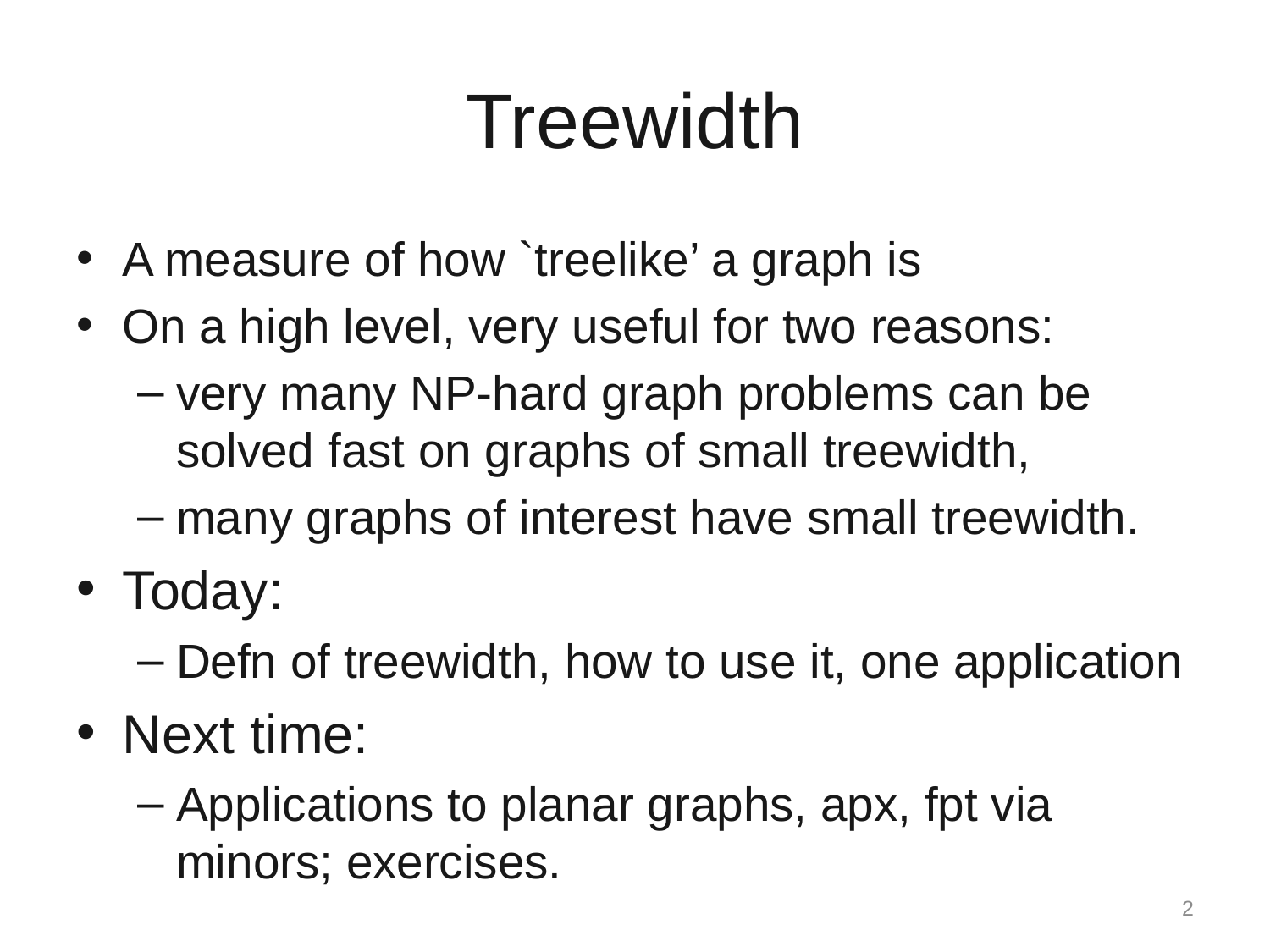

# Treewidth
A measure of how `treelike’ a graph is
On a high level, very useful for two reasons:
very many NP-hard graph problems can be solved fast on graphs of small treewidth,
many graphs of interest have small treewidth.
Today:
Defn of treewidth, how to use it, one application
Next time:
Applications to planar graphs, apx, fpt via minors; exercises.

2